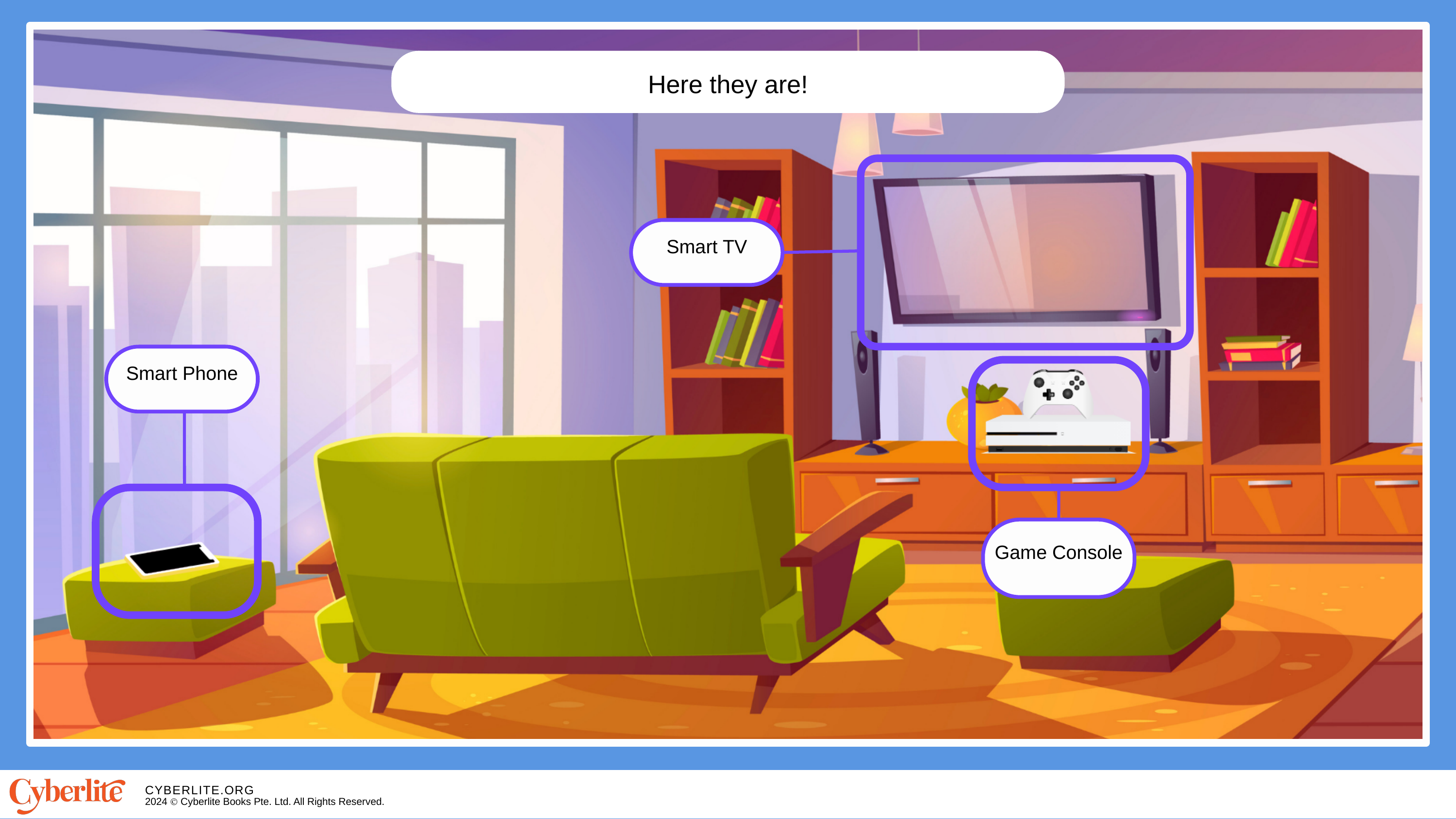

Here they are!

Smart TV

Smart Phone

Game Console